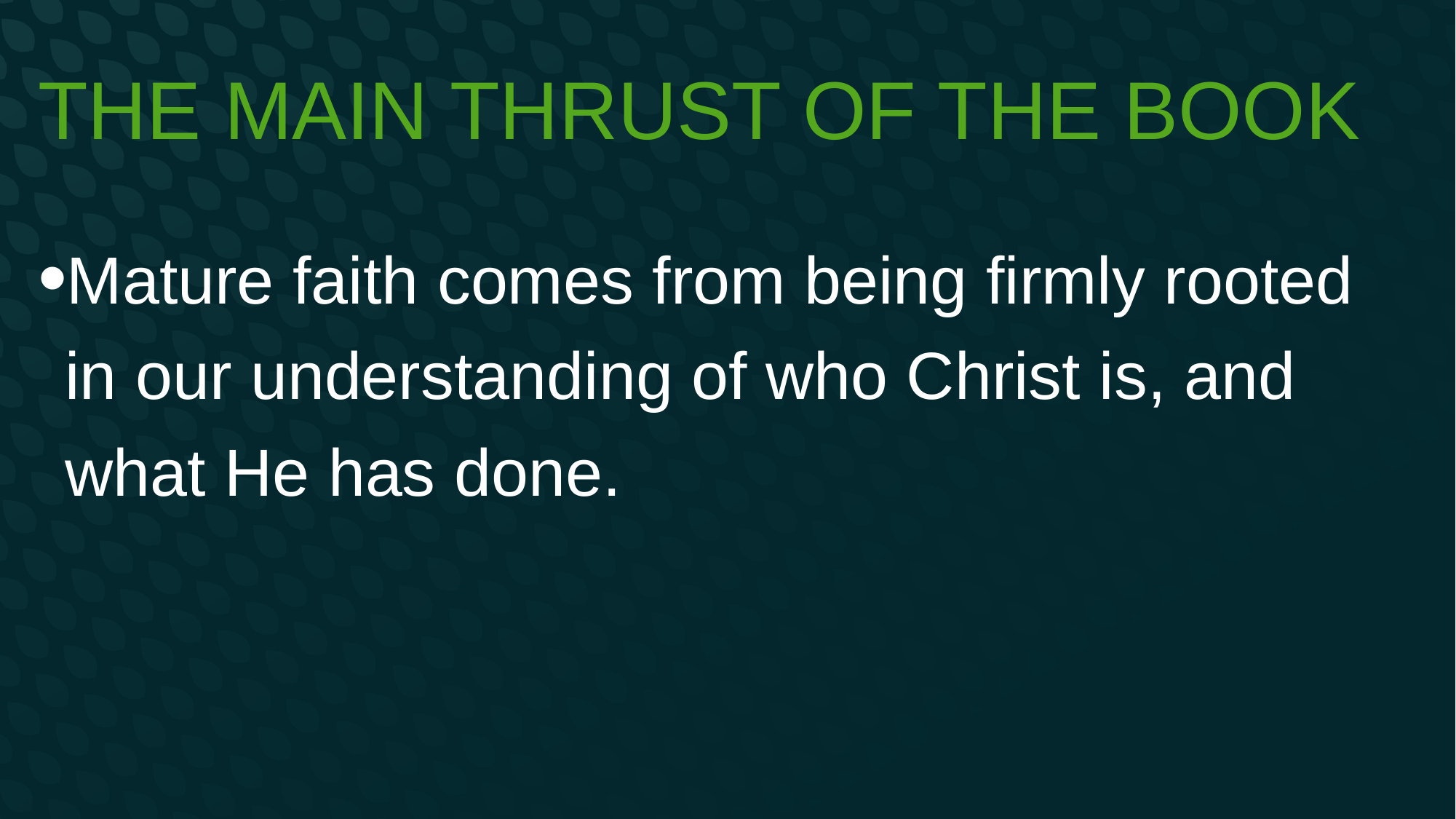

# The main thrust of the book
Mature faith comes from being firmly rooted in our understanding of who Christ is, and what He has done.